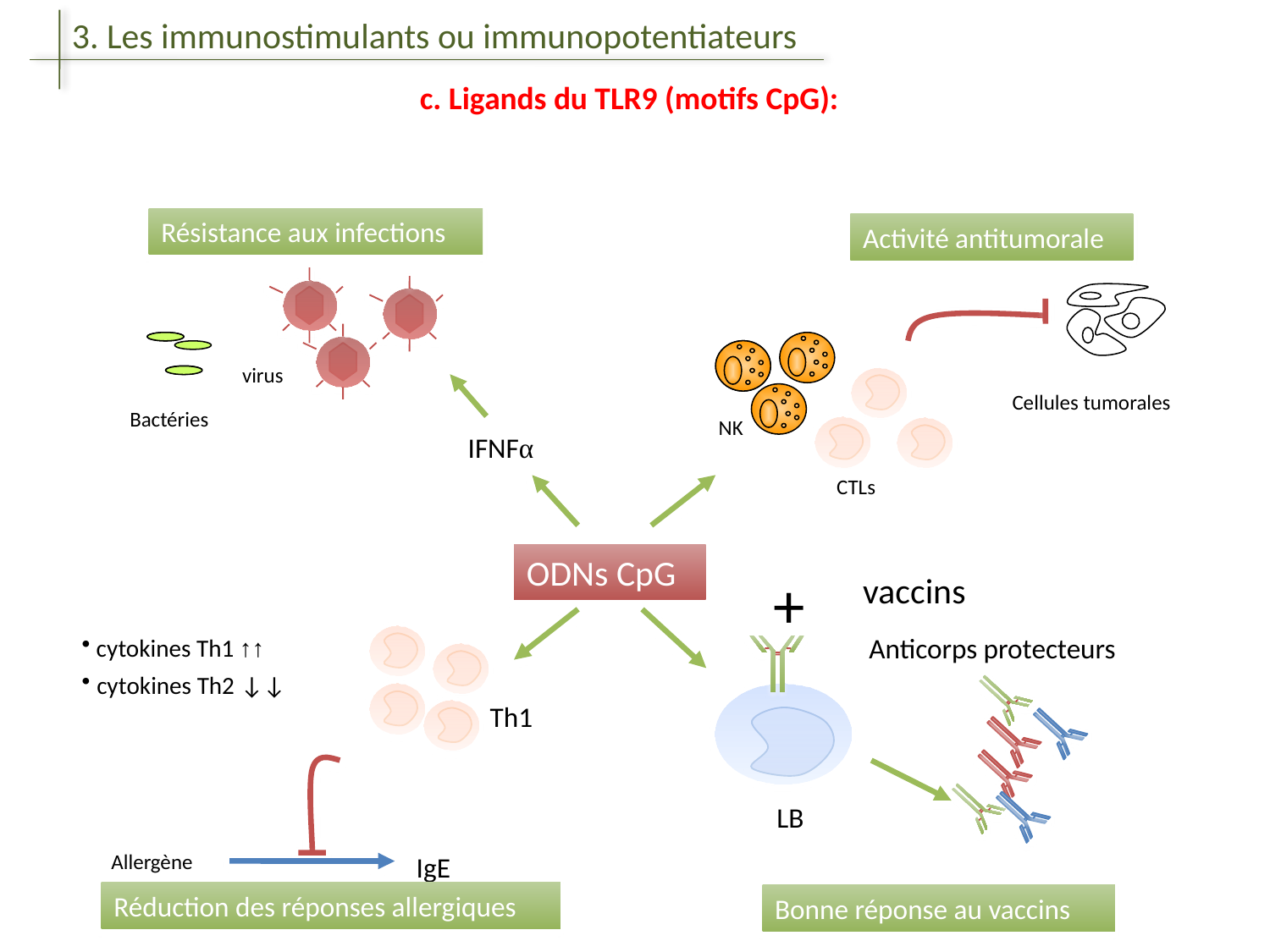

3. Les immunostimulants ou immunopotentiateurs
c. Ligands du TLR9 (motifs CpG):
Résistance aux infections
Activité antitumorale

virus

Cellules tumorales

Bactéries
NK

IFNFα
CTLs

ODNs CpG
+
vaccins

Anticorps protecteurs

 cytokines Th1 ↑↑
 cytokines Th2 ↓↓

Th1

LB
Allergène
IgE

Réduction des réponses allergiques
Bonne réponse au vaccins